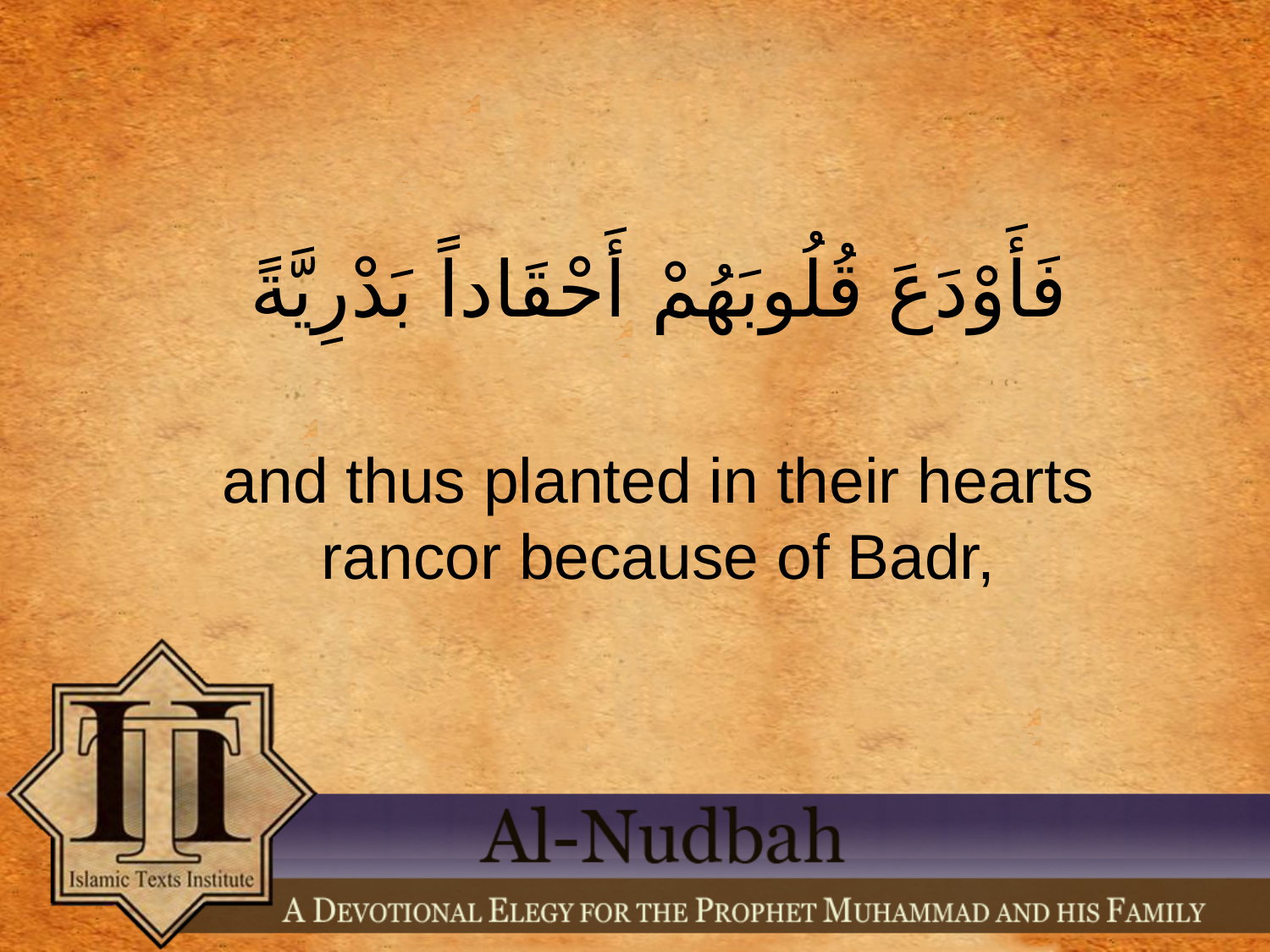

فَأَوْدَعَ قُلُوبَهُمْ أَحْقَاداً بَدْرِيَّةً
and thus planted in their hearts rancor because of Badr,